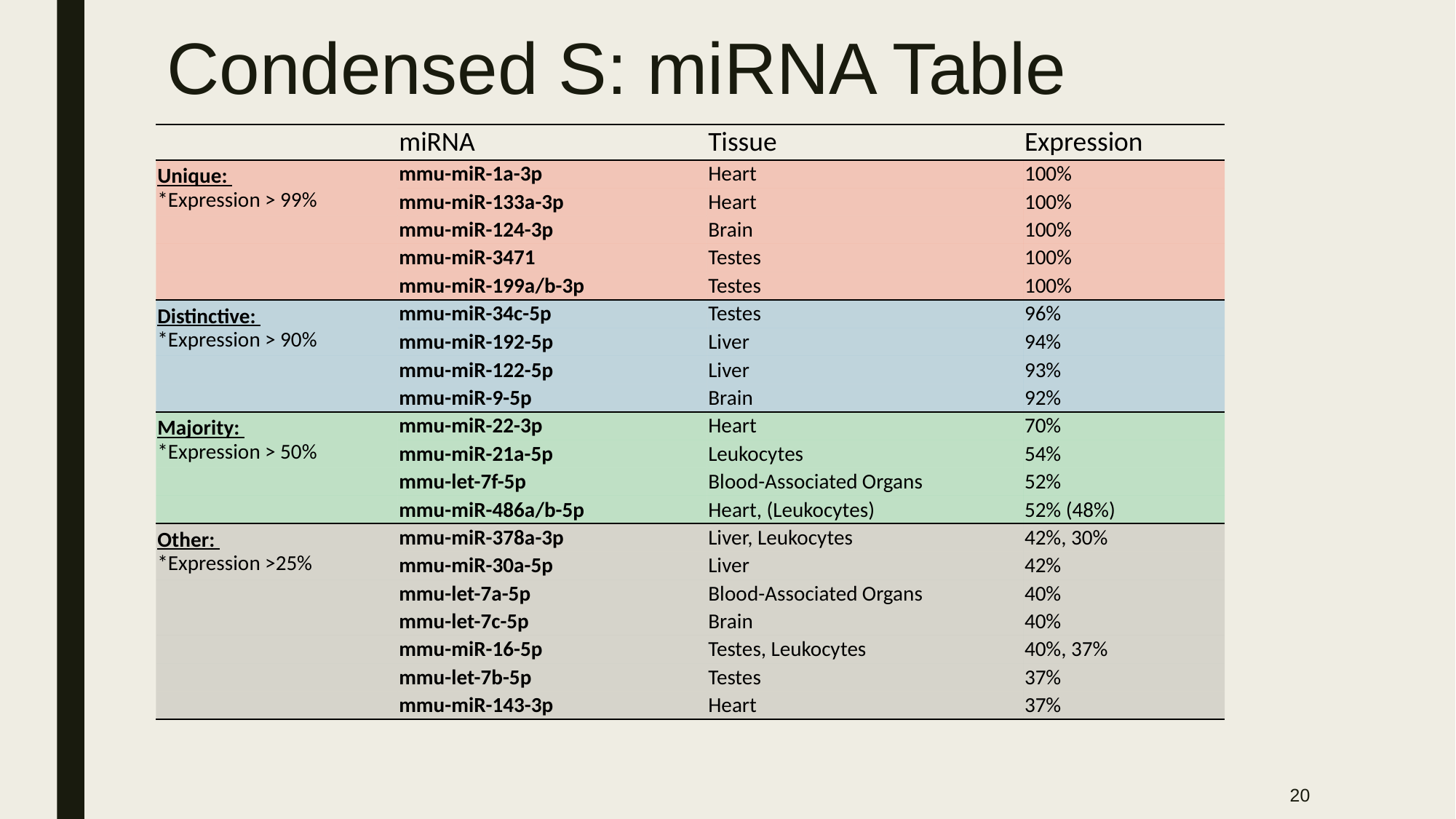

# Condensed S: miRNA Table
|  | miRNA | Tissue | Expression |
| --- | --- | --- | --- |
| Unique: \*Expression > 99% | mmu-miR-1a-3p | Heart | 100% |
|  | mmu-miR-133a-3p | Heart | 100% |
|  | mmu-miR-124-3p | Brain | 100% |
|  | mmu-miR-3471 | Testes | 100% |
|  | mmu-miR-199a/b-3p | Testes | 100% |
| Distinctive: \*Expression > 90% | mmu-miR-34c-5p | Testes | 96% |
|  | mmu-miR-192-5p | Liver | 94% |
|  | mmu-miR-122-5p | Liver | 93% |
|  | mmu-miR-9-5p | Brain | 92% |
| Majority: \*Expression > 50% | mmu-miR-22-3p | Heart | 70% |
|  | mmu-miR-21a-5p | Leukocytes | 54% |
|  | mmu-let-7f-5p | Blood-Associated Organs | 52% |
|  | mmu-miR-486a/b-5p | Heart, (Leukocytes) | 52% (48%) |
| Other: \*Expression >25% | mmu-miR-378a-3p | Liver, Leukocytes | 42%, 30% |
|  | mmu-miR-30a-5p | Liver | 42% |
|  | mmu-let-7a-5p | Blood-Associated Organs | 40% |
|  | mmu-let-7c-5p | Brain | 40% |
|  | mmu-miR-16-5p | Testes, Leukocytes | 40%, 37% |
|  | mmu-let-7b-5p | Testes | 37% |
|  | mmu-miR-143-3p | Heart | 37% |
20